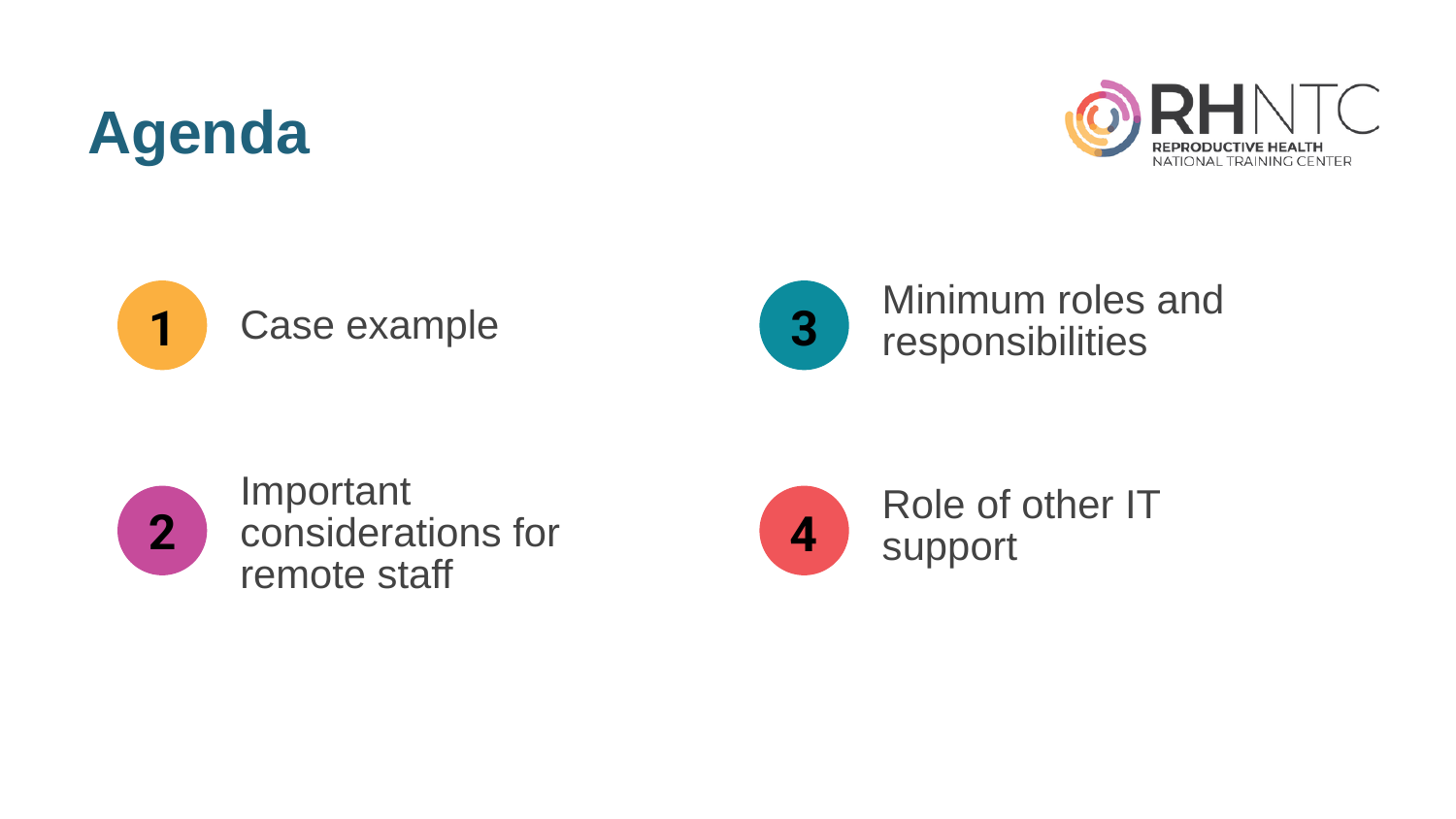

# Agenda
Minimum roles and responsibilities
3
1
Case example
Important considerations for remote staff
Role of other IT support
2
4